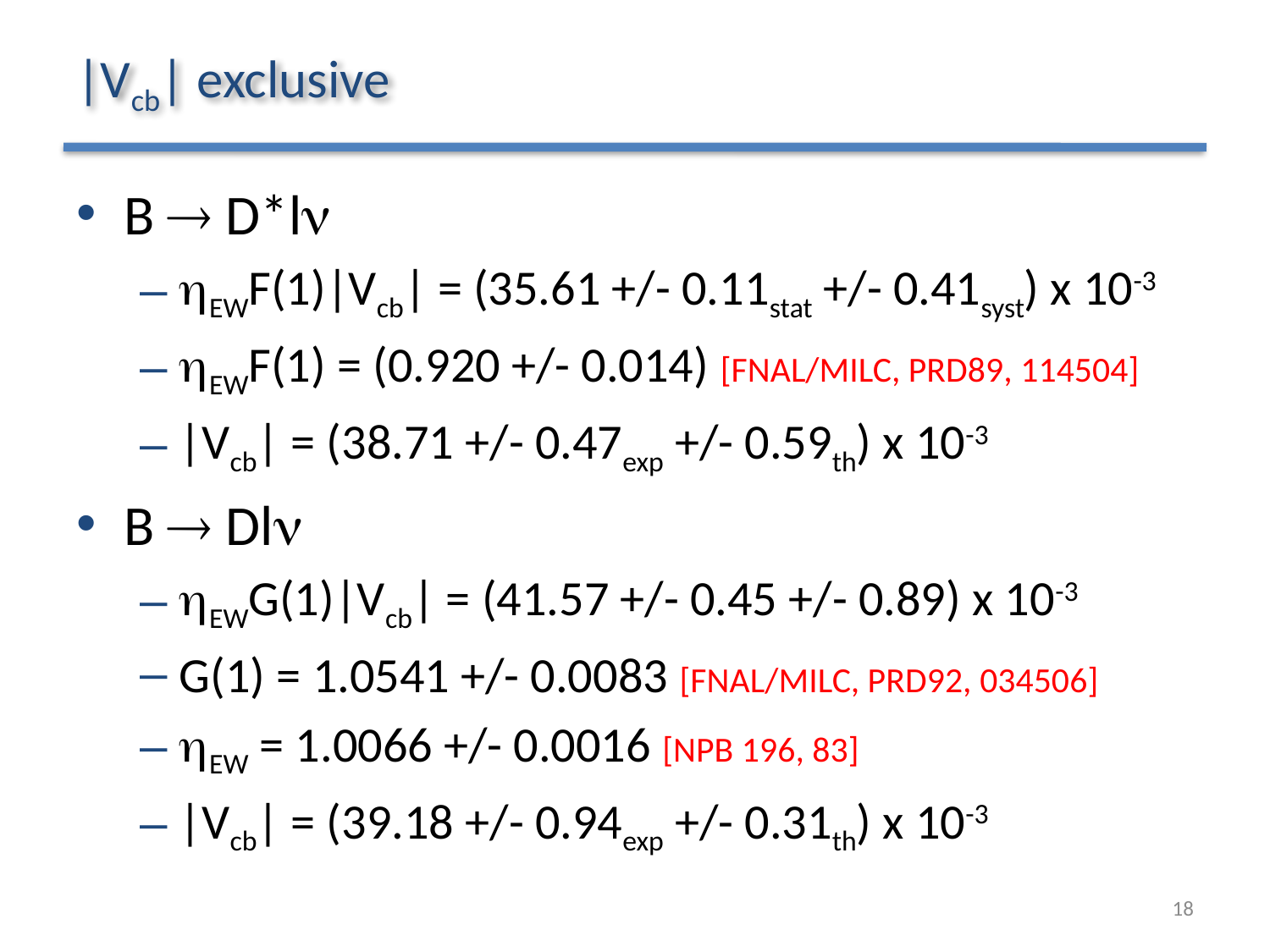

# |Vcb| exclusive
B → D*lν
ηEWF(1)|Vcb| = (35.61 +/- 0.11stat +/- 0.41syst) x 10-3
ηEWF(1) = (0.920 +/- 0.014) [FNAL/MILC, PRD89, 114504]
|Vcb| = (38.71 +/- 0.47exp +/- 0.59th) x 10-3
B → Dlν
ηEWG(1)|Vcb| = (41.57 +/- 0.45 +/- 0.89) x 10-3
G(1) = 1.0541 +/- 0.0083 [FNAL/MILC, PRD92, 034506]
ηEW = 1.0066 +/- 0.0016 [NPB 196, 83]
|Vcb| = (39.18 +/- 0.94exp +/- 0.31th) x 10-3
18